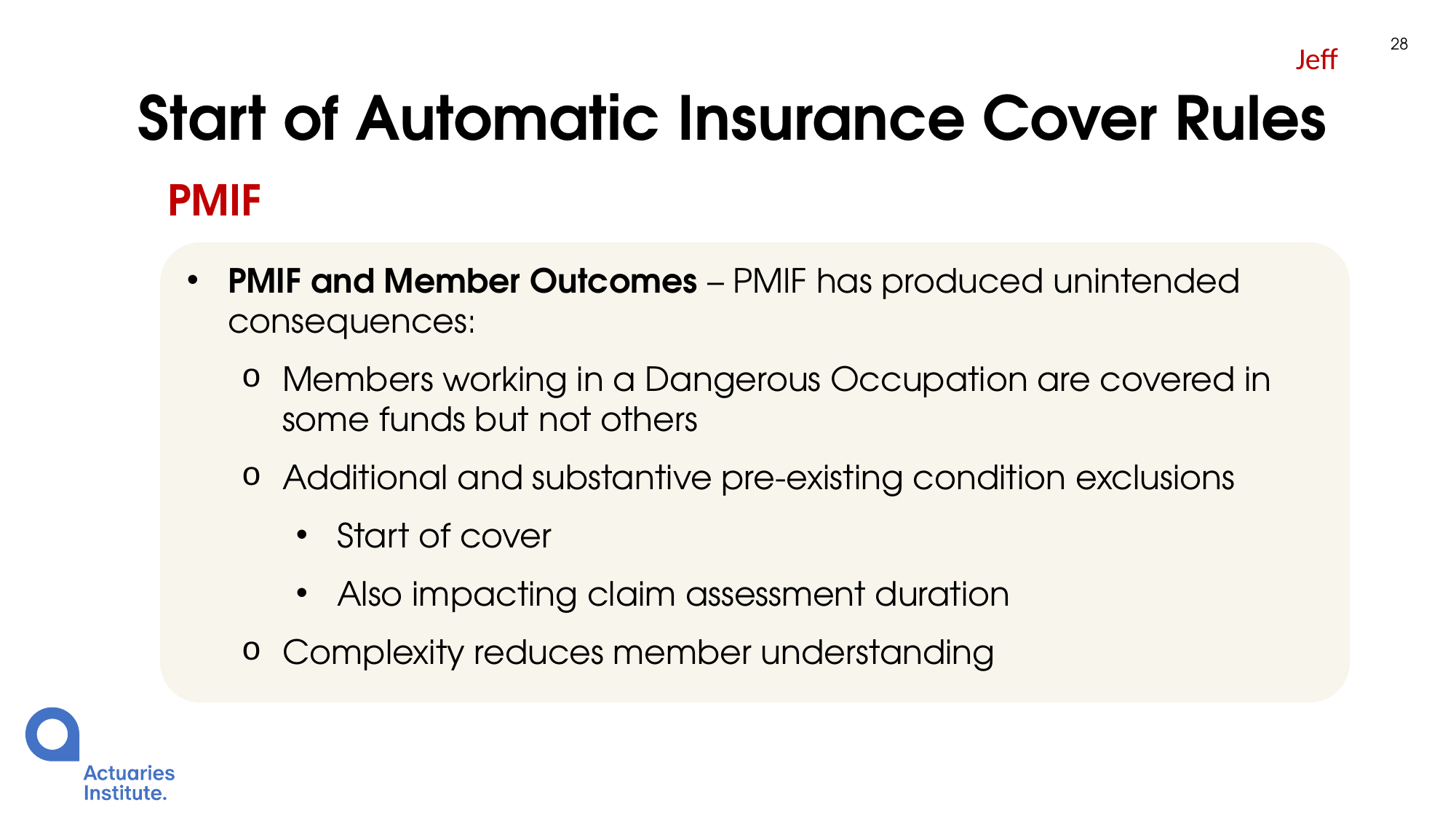

28
Jeff
# Start of Automatic Insurance Cover Rules
PMIF
PMIF and Member Outcomes – PMIF has produced unintended consequences:
Members working in a Dangerous Occupation are covered in some funds but not others
Additional and substantive pre-existing condition exclusions
Start of cover
Also impacting claim assessment duration
Complexity reduces member understanding